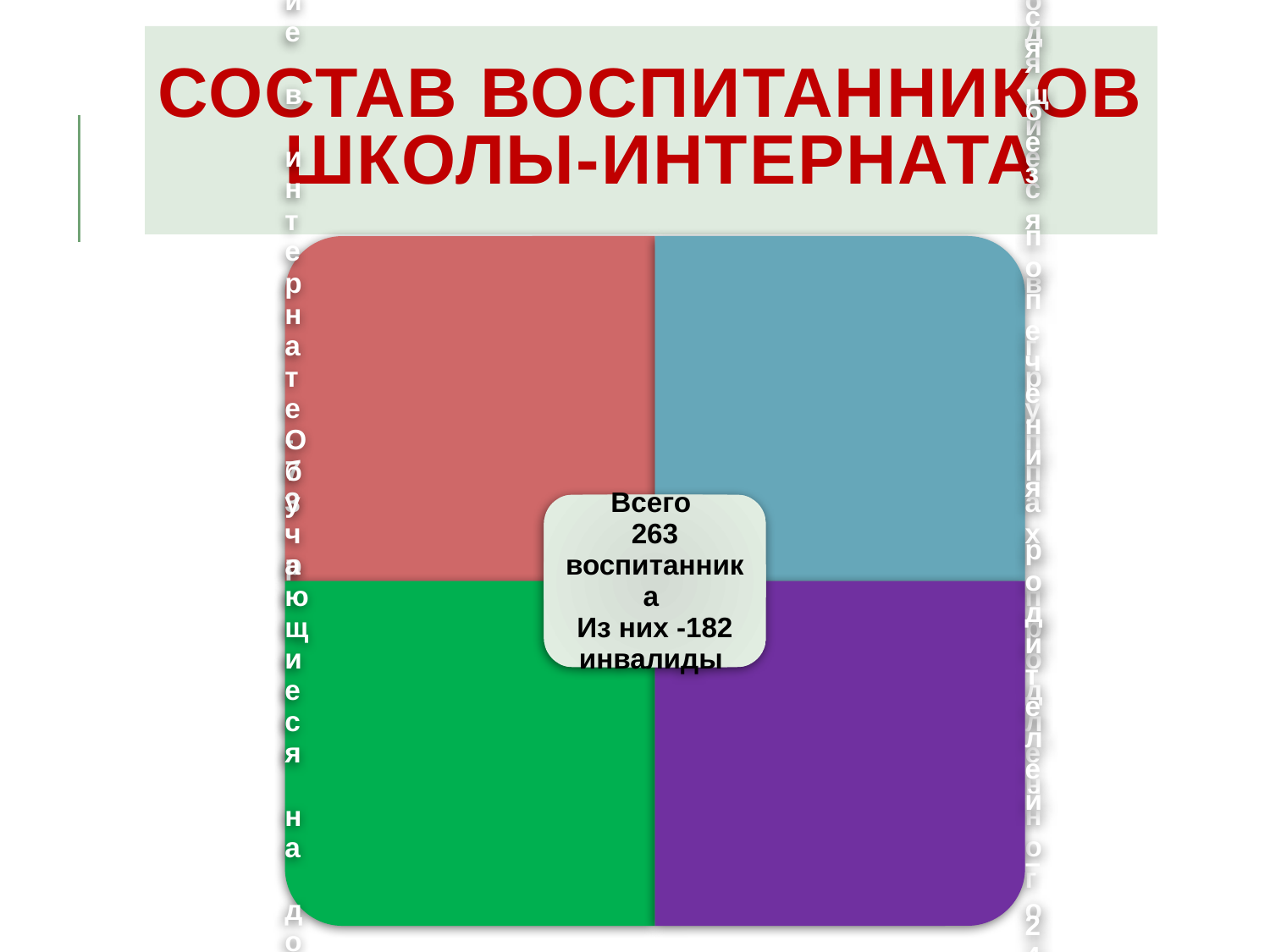

# Состав воспитанников школы-интерната
Всего
263 воспитанника
Из них -182 инвалиды